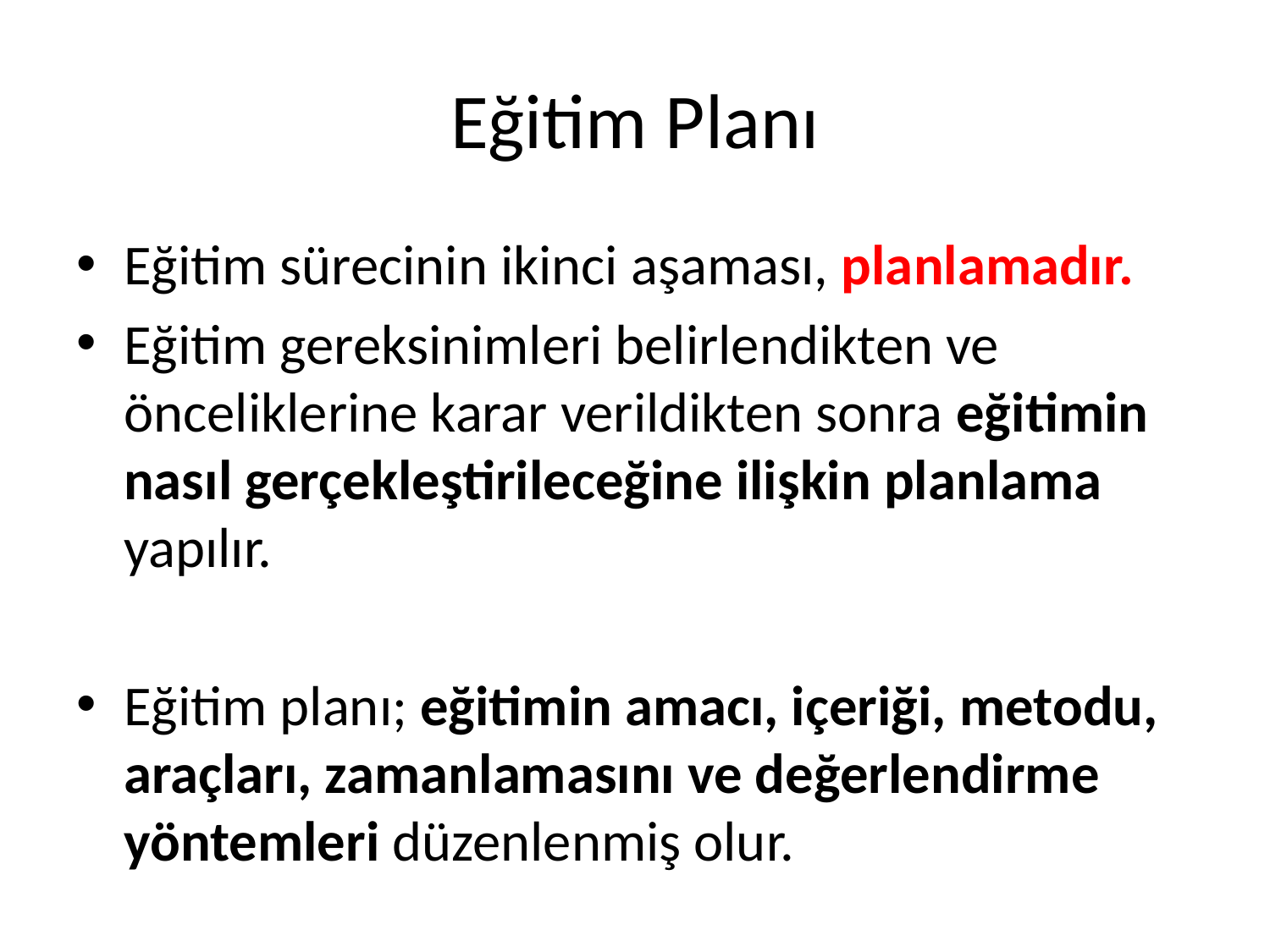

# Eğitim Planı
Eğitim sürecinin ikinci aşaması, planlamadır.
Eğitim gereksinimleri belirlendikten ve önceliklerine karar verildikten sonra eğitimin nasıl gerçekleştirileceğine ilişkin planlama yapılır.

Eğitim planı; eğitimin amacı, içeriği, metodu, araçları, zamanlamasını ve değerlendirme yöntemleri düzenlenmiş olur.